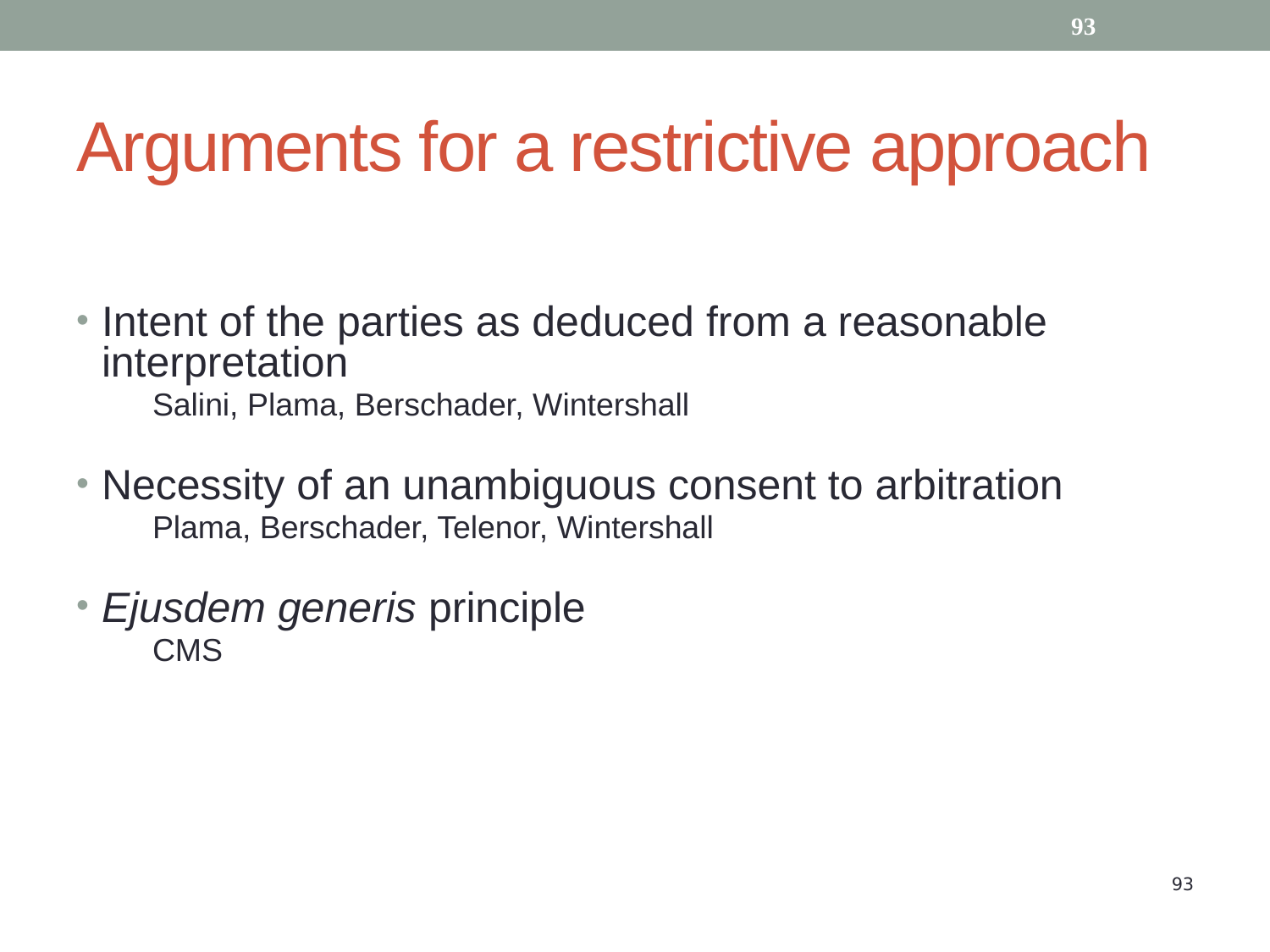

Arguments for a restrictive approach
93

Intent of the parties as deduced from a reasonable interpretation
Salini, Plama, Berschader, Wintershall

Necessity of an unambiguous consent to arbitration
Plama, Berschader, Telenor, Wintershall

Ejusdem generis principle
CMS

93